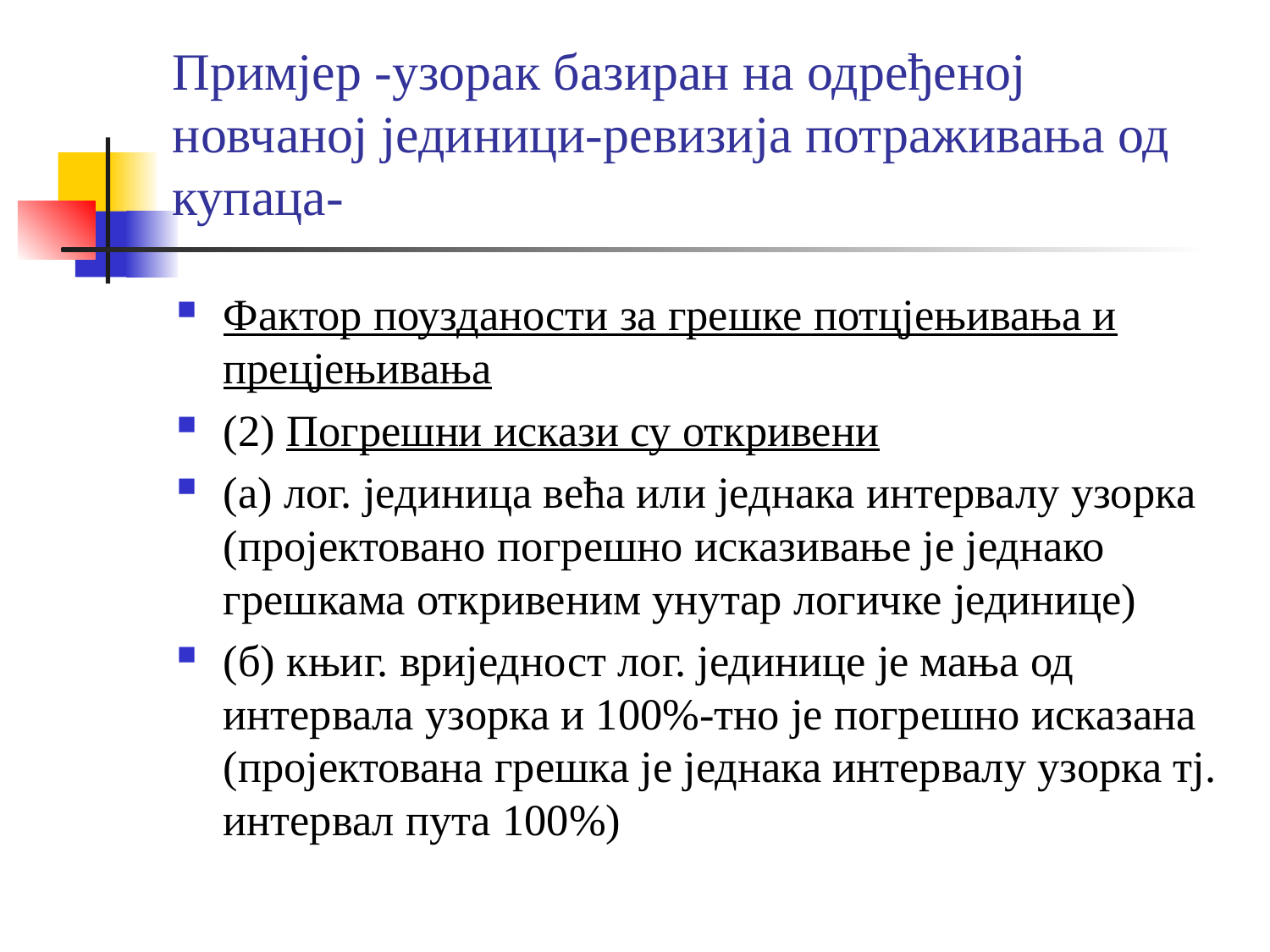

# Примјер -узорак базиран на одређеној новчаној јединици-ревизија потраживања од купаца-
Фактор поузданости за грешке потцјењивања и прецјењивања
(2) Погрешни искази су откривени
(а) лог. јединица већа или једнака интервалу узорка (пројектовано погрешно исказивање је једнако грешкама откривеним унутар логичке јединице)
(б) књиг. вриједност лог. јединице је мања од интервала узорка и 100%-тно је погрешно исказана (пројектована грешка је једнака интервалу узорка тј. интервал пута 100%)